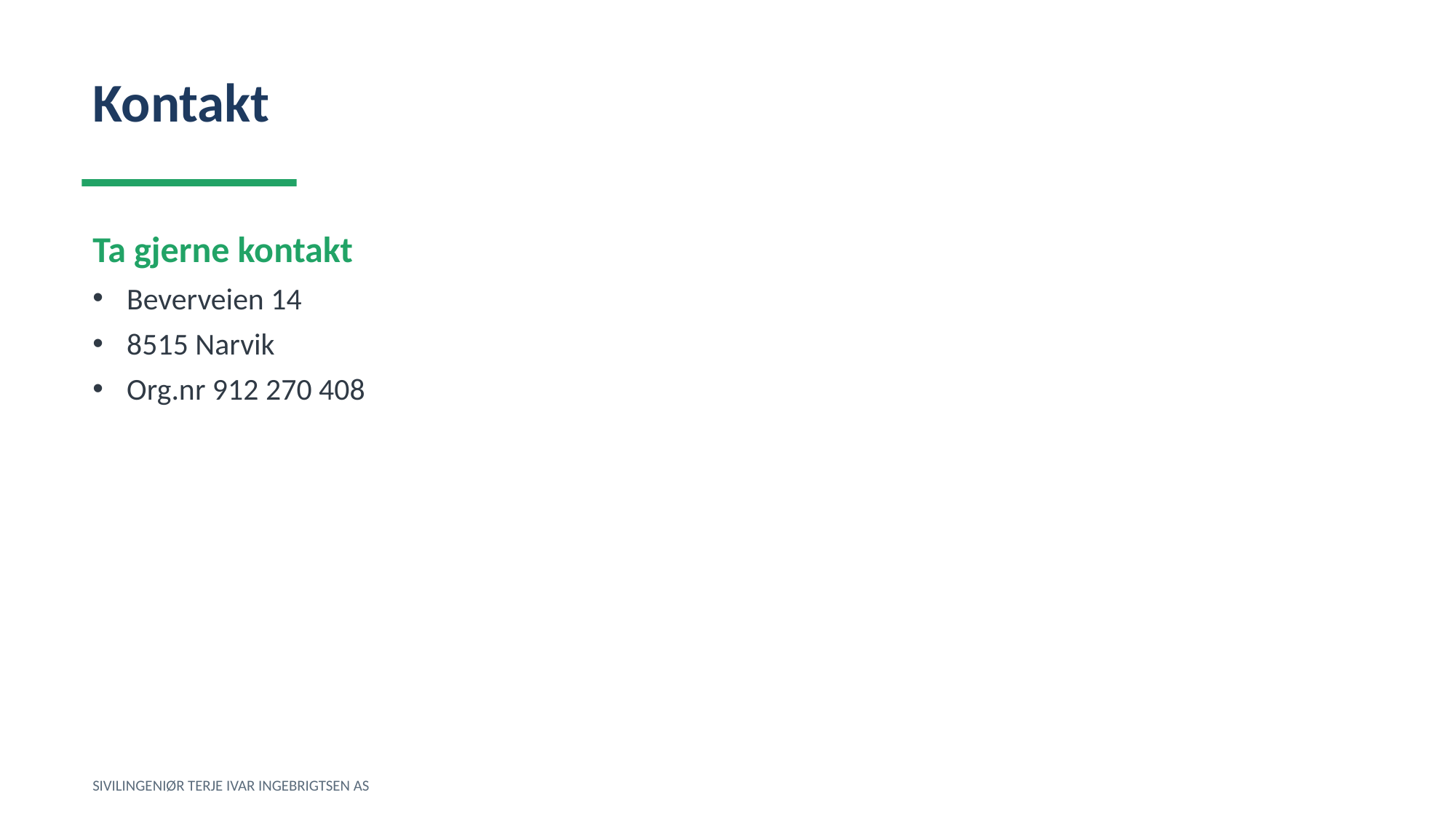

Kontakt

Ta gjerne kontakt
Beverveien 14
8515 Narvik
Org.nr 912 270 408
SIVILINGENIØR TERJE IVAR INGEBRIGTSEN AS